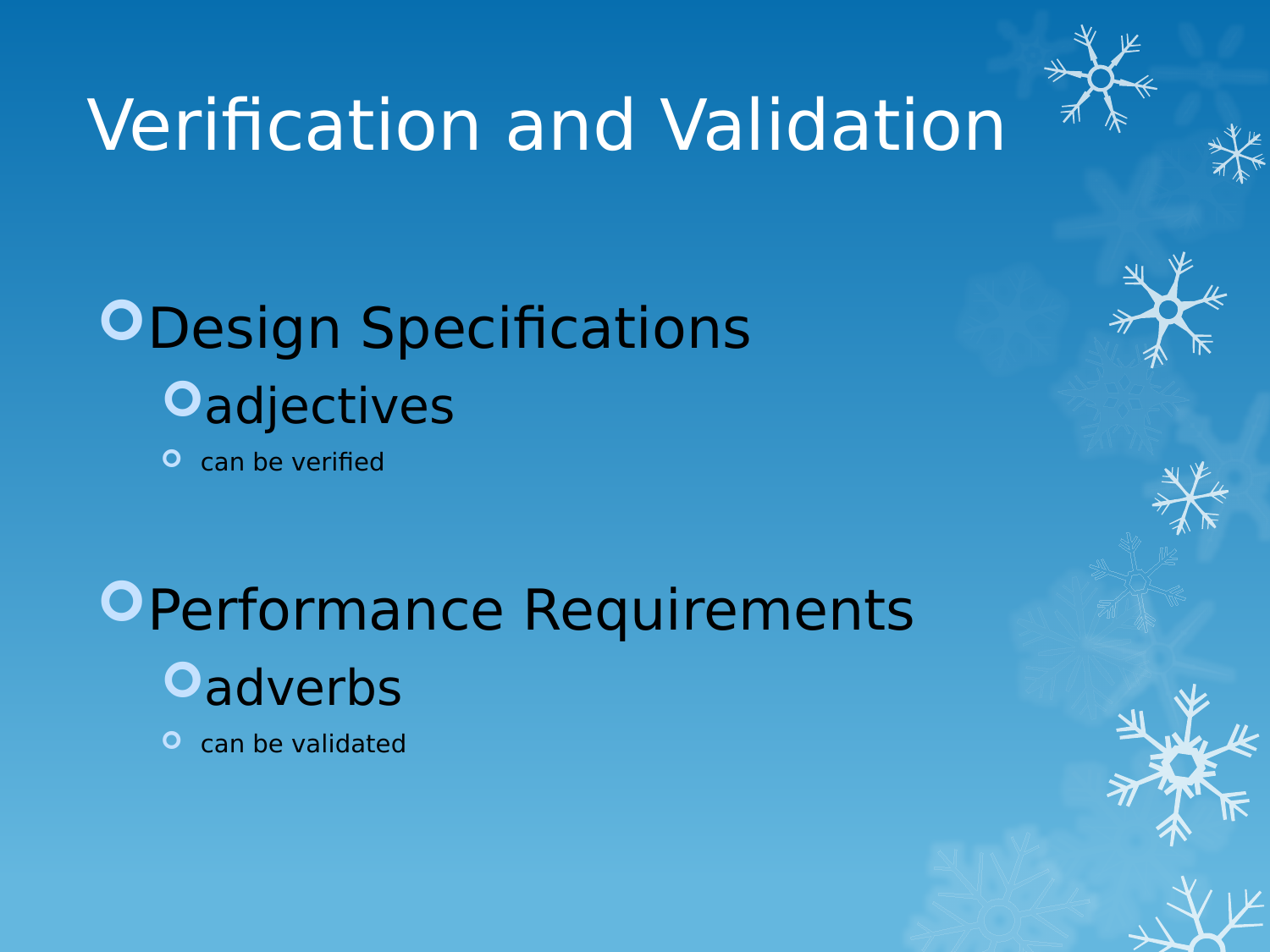

# Verification and Validation
Design Specifications
adjectives
can be verified

Performance Requirements
adverbs
can be validated